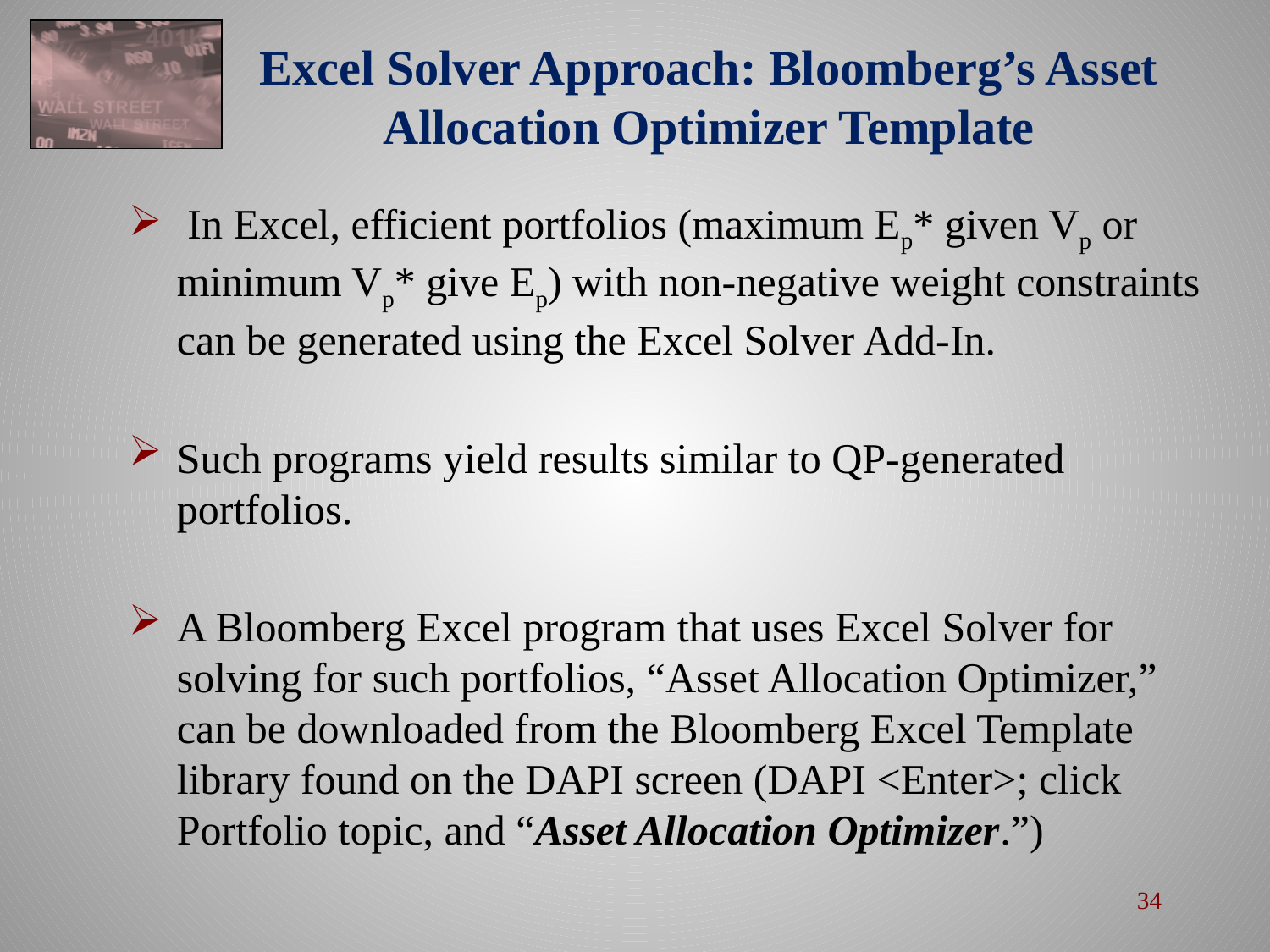

# Excel Solver Approach: Bloomberg’s Asset Allocation Optimizer Template
 In Excel, efficient portfolios (maximum Ep* given Vp or minimum Vp* give Ep) with non-negative weight constraints can be generated using the Excel Solver Add-In.

Such programs yield results similar to QP-generated portfolios.

A Bloomberg Excel program that uses Excel Solver for solving for such portfolios, “Asset Allocation Optimizer,” can be downloaded from the Bloomberg Excel Template library found on the DAPI screen (DAPI <Enter>; click Portfolio topic, and “Asset Allocation Optimizer.”)

34